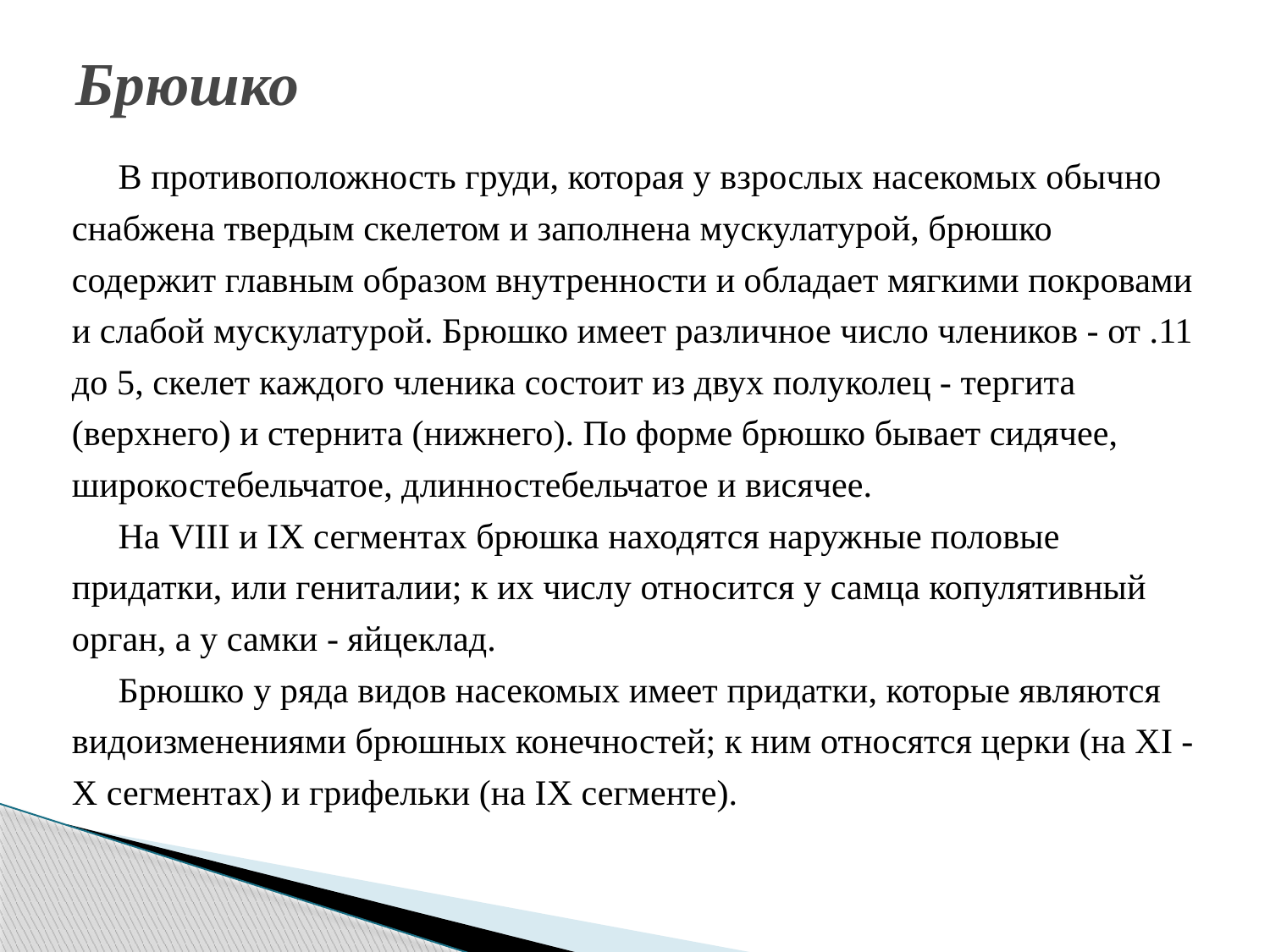

# Брюшко
В противоположность груди, которая у взрослых насекомых обычно снабжена твердым скелетом и заполнена мускулатурой, брюшко содержит главным образом внутренности и обладает мягкими покровами и слабой мускулатурой. Брюшко имеет различное число члеников - от .11 до 5, скелет каждого членика состоит из двух полуколец - тергита (верхнего) и стернита (нижнего). По форме брюшко бывает сидячее, широкостебельчатое, длинностебельчатое и висячее.
На VIII и IX сегментах брюшка находятся наружные половые придатки, или гениталии; к их числу относится у самца копулятивный орган, а у самки - яйцеклад.
Брюшко у ряда видов насекомых имеет придатки, которые являются видоизменениями брюшных конечностей; к ним относятся церки (на XI - X сегментах) и грифельки (на IX сегменте).